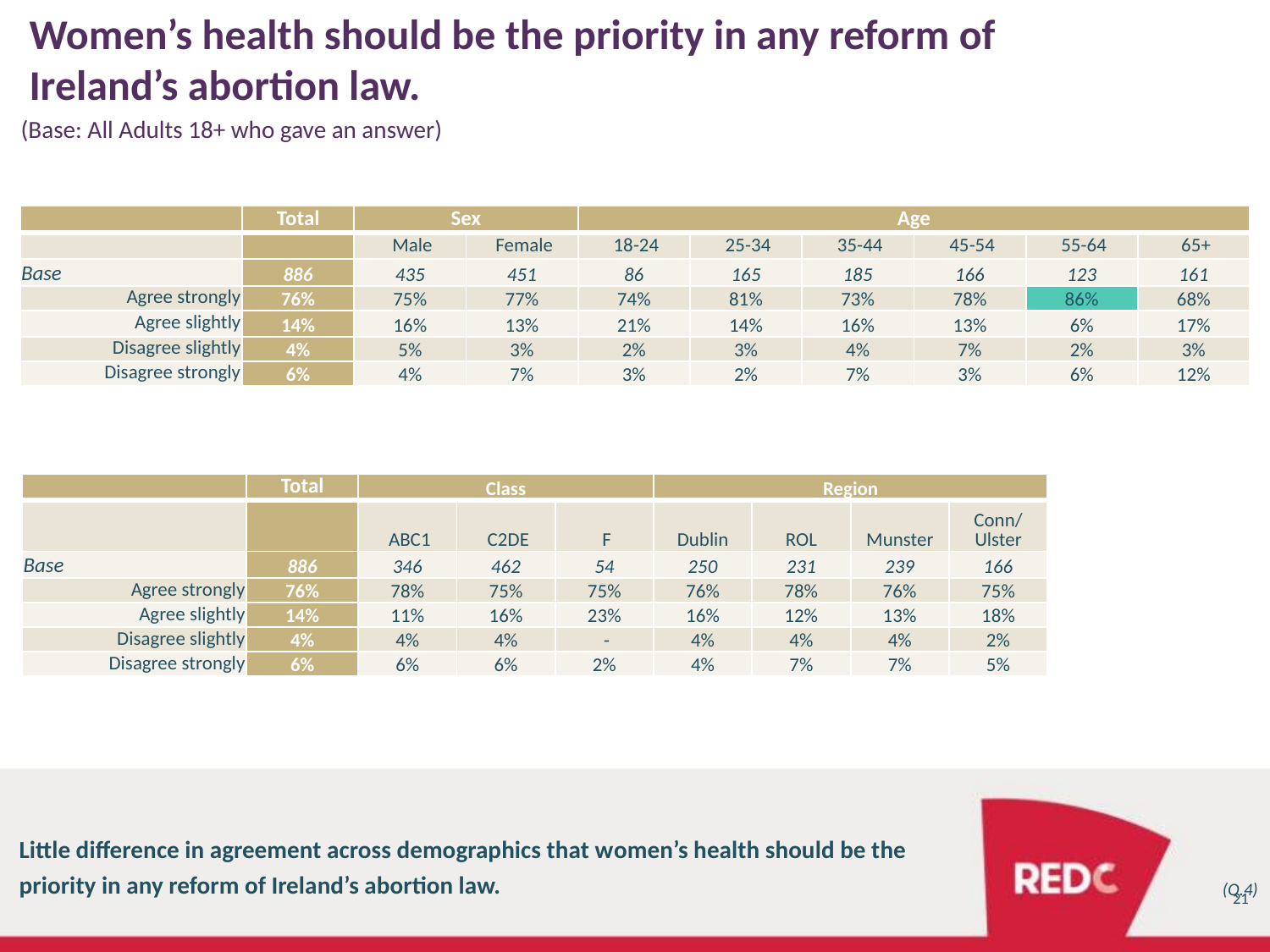

# Women’s health should be the priority in any reform of Ireland’s abortion law.
(Base: All Adults 18+ who gave an answer)
|  | Total | Sex |  | Age |  |  |  |  |  |
| --- | --- | --- | --- | --- | --- | --- | --- | --- | --- |
|  |  | Male | Female | 18-24 | 25-34 | 35-44 | 45-54 | 55-64 | 65+ |
| Base | 886 | 435 | 451 | 86 | 165 | 185 | 166 | 123 | 161 |
| Agree strongly | 76% | 75% | 77% | 74% | 81% | 73% | 78% | 86% | 68% |
| Agree slightly | 14% | 16% | 13% | 21% | 14% | 16% | 13% | 6% | 17% |
| Disagree slightly | 4% | 5% | 3% | 2% | 3% | 4% | 7% | 2% | 3% |
| Disagree strongly | 6% | 4% | 7% | 3% | 2% | 7% | 3% | 6% | 12% |
|  | Total | Class |  |  | Region |  |  |  |
| --- | --- | --- | --- | --- | --- | --- | --- | --- |
|  |  | ABC1 | C2DE | F | Dublin | ROL | Munster | Conn/ Ulster |
| Base | 886 | 346 | 462 | 54 | 250 | 231 | 239 | 166 |
| Agree strongly | 76% | 78% | 75% | 75% | 76% | 78% | 76% | 75% |
| Agree slightly | 14% | 11% | 16% | 23% | 16% | 12% | 13% | 18% |
| Disagree slightly | 4% | 4% | 4% | - | 4% | 4% | 4% | 2% |
| Disagree strongly | 6% | 6% | 6% | 2% | 4% | 7% | 7% | 5% |
Little difference in agreement across demographics that women’s health should be the priority in any reform of Ireland’s abortion law.
(Q.4)